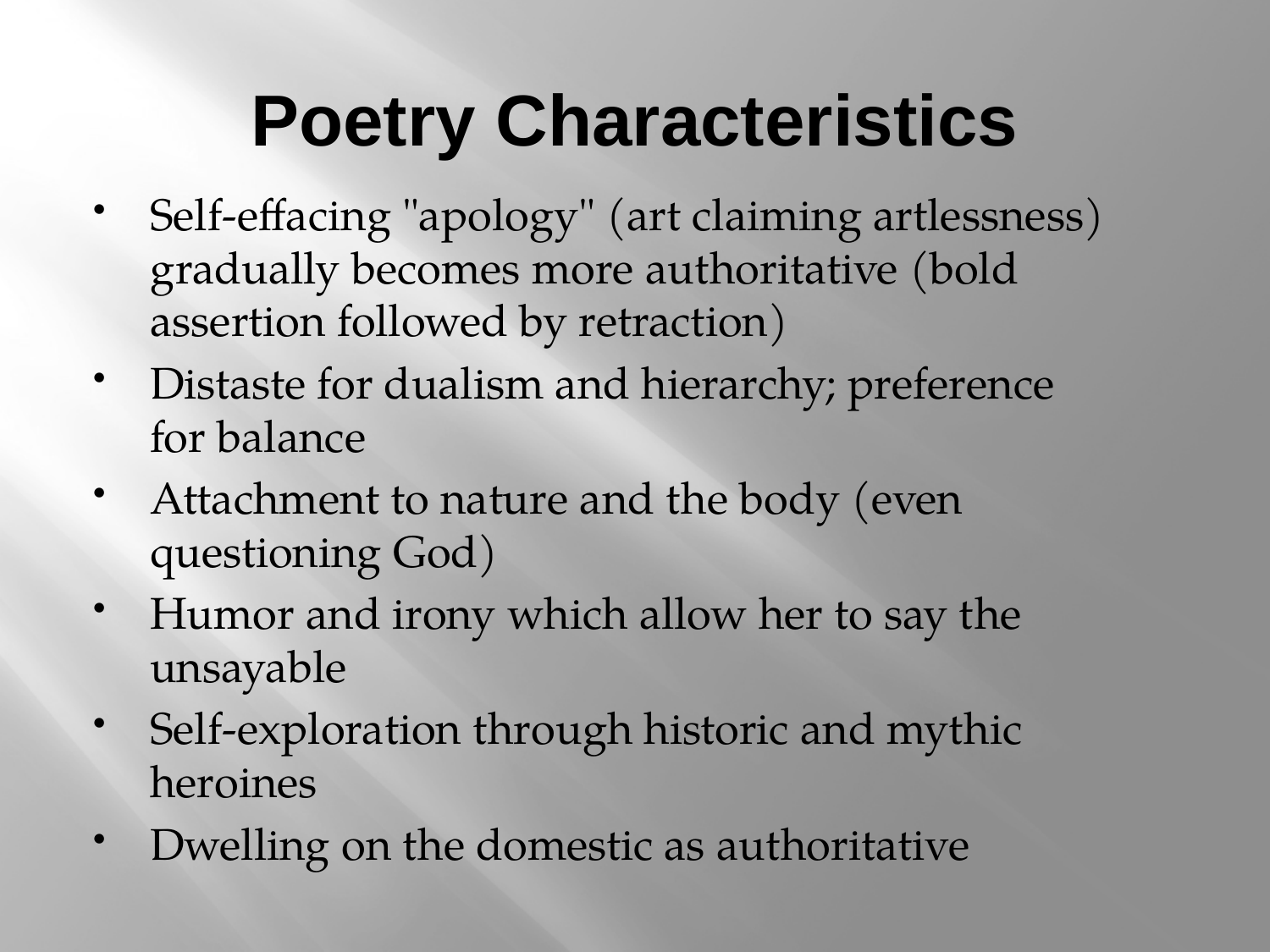

# Poetry Characteristics
Self-effacing "apology" (art claiming artlessness) gradually becomes more authoritative (bold assertion followed by retraction)
Distaste for dualism and hierarchy; preference for balance
Attachment to nature and the body (even questioning God)
Humor and irony which allow her to say the unsayable
Self-exploration through historic and mythic heroines
Dwelling on the domestic as authoritative